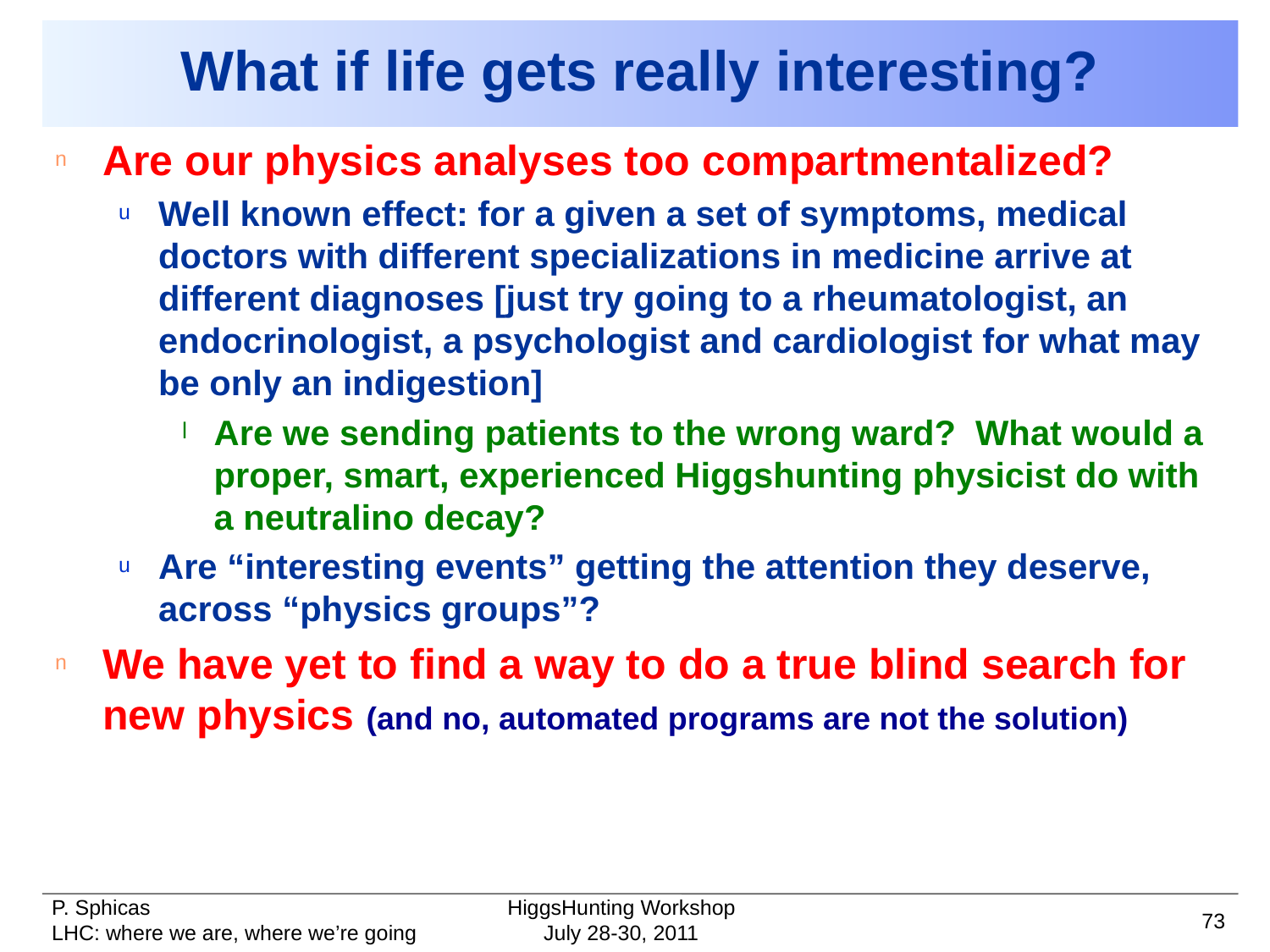

# What if life gets really interesting?
Are our physics analyses too compartmentalized?
Well known effect: for a given a set of symptoms, medical doctors with different specializations in medicine arrive at different diagnoses [just try going to a rheumatologist, an endocrinologist, a psychologist and cardiologist for what may be only an indigestion]
Are we sending patients to the wrong ward?  What would a proper, smart, experienced Higgshunting physicist do with a neutralino decay?
Are “interesting events” getting the attention they deserve, across “physics groups”?
We have yet to find a way to do a true blind search for new physics (and no, automated programs are not the solution)
HiggsHunting Workshop
73
July 28-30, 2011